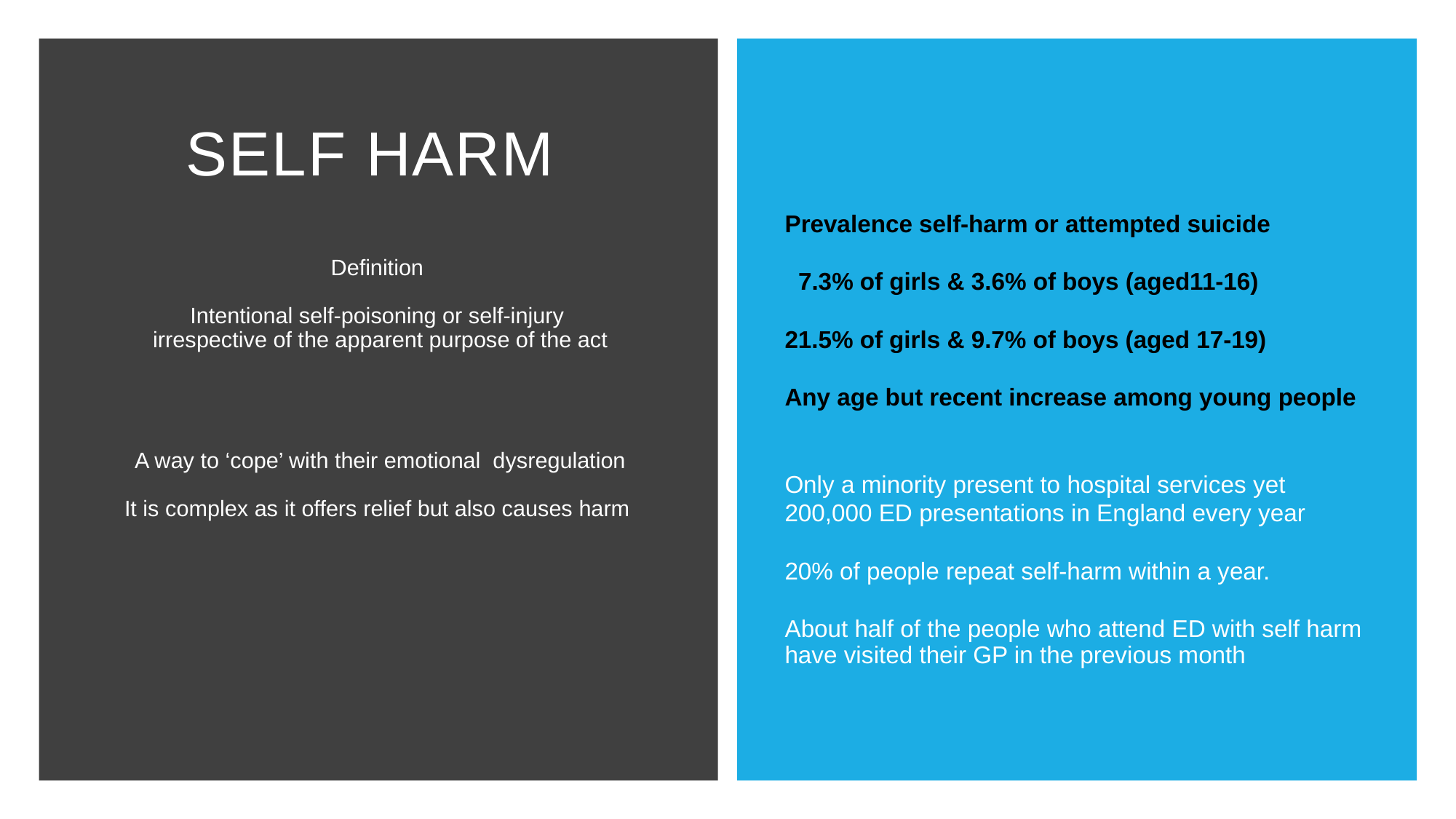

# Self Harm Definition Intentional self-poisoning or self-injury irrespective of the apparent purpose of the act A way to ‘cope’ with their emotional  dysregulation It is complex as it offers relief but also causes harm

Prevalence self-harm or attempted suicide

  7.3% of girls & 3.6% of boys (aged11-16)

21.5% of girls & 9.7% of boys (aged 17-19)

Any age but recent increase among young people

Only a minority present to hospital services yet
200,000 ED presentations in England every year

20% of people repeat self-harm within a year.

About half of the people who attend ED with self harm have visited their GP in the previous month